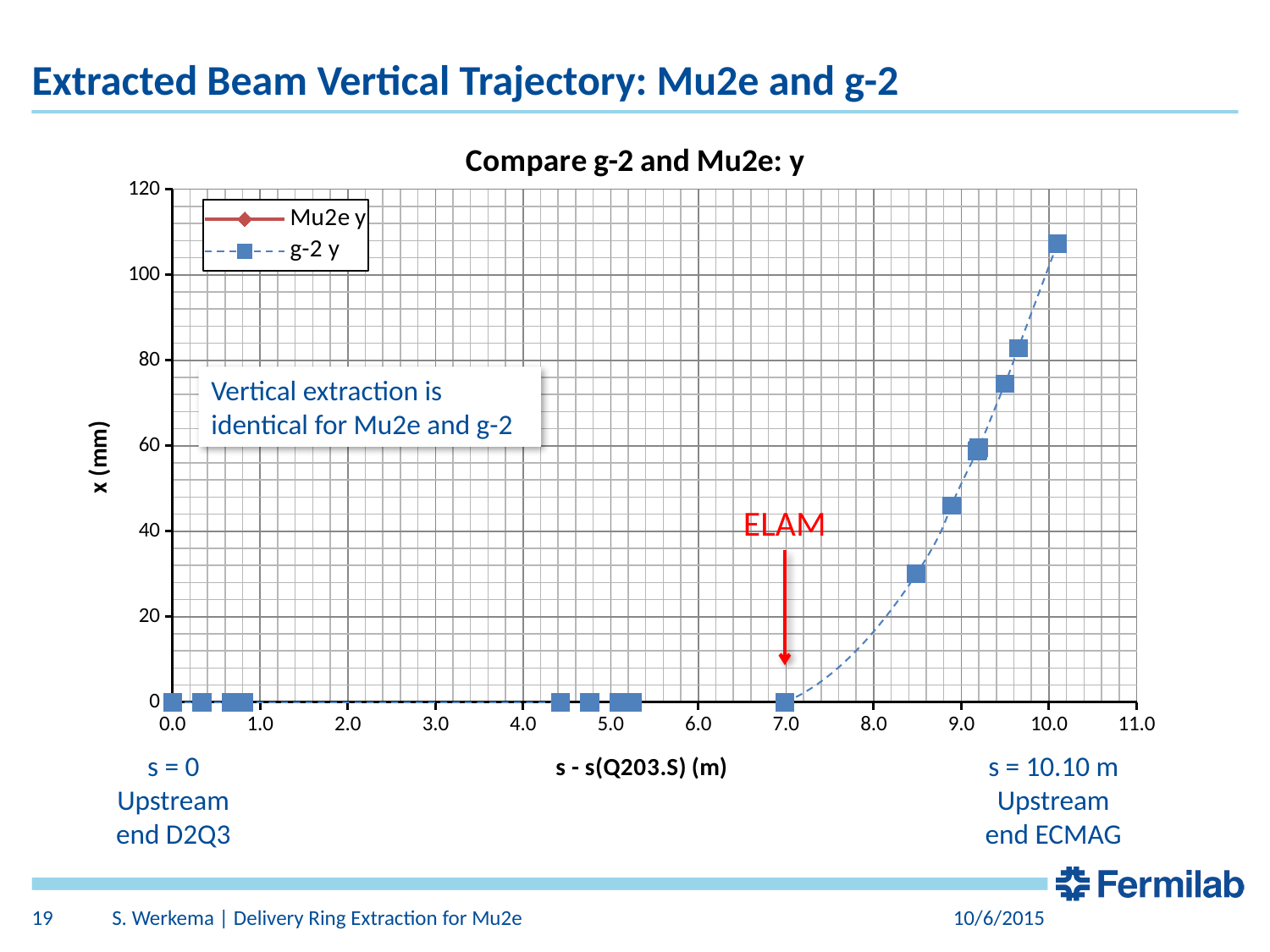

# Extracted Beam Vertical Trajectory: Mu2e and g-2

### Chart: Compare g-2 and Mu2e: y

| Category |  |  |
|---|---|---|
Vertical extraction is identical for Mu2e and g-2
ELAM
s = 0 Upstream end D2Q3
s = 10.10 m Upstream end ECMAG
19
S. Werkema | Delivery Ring Extraction for Mu2e
10/6/2015